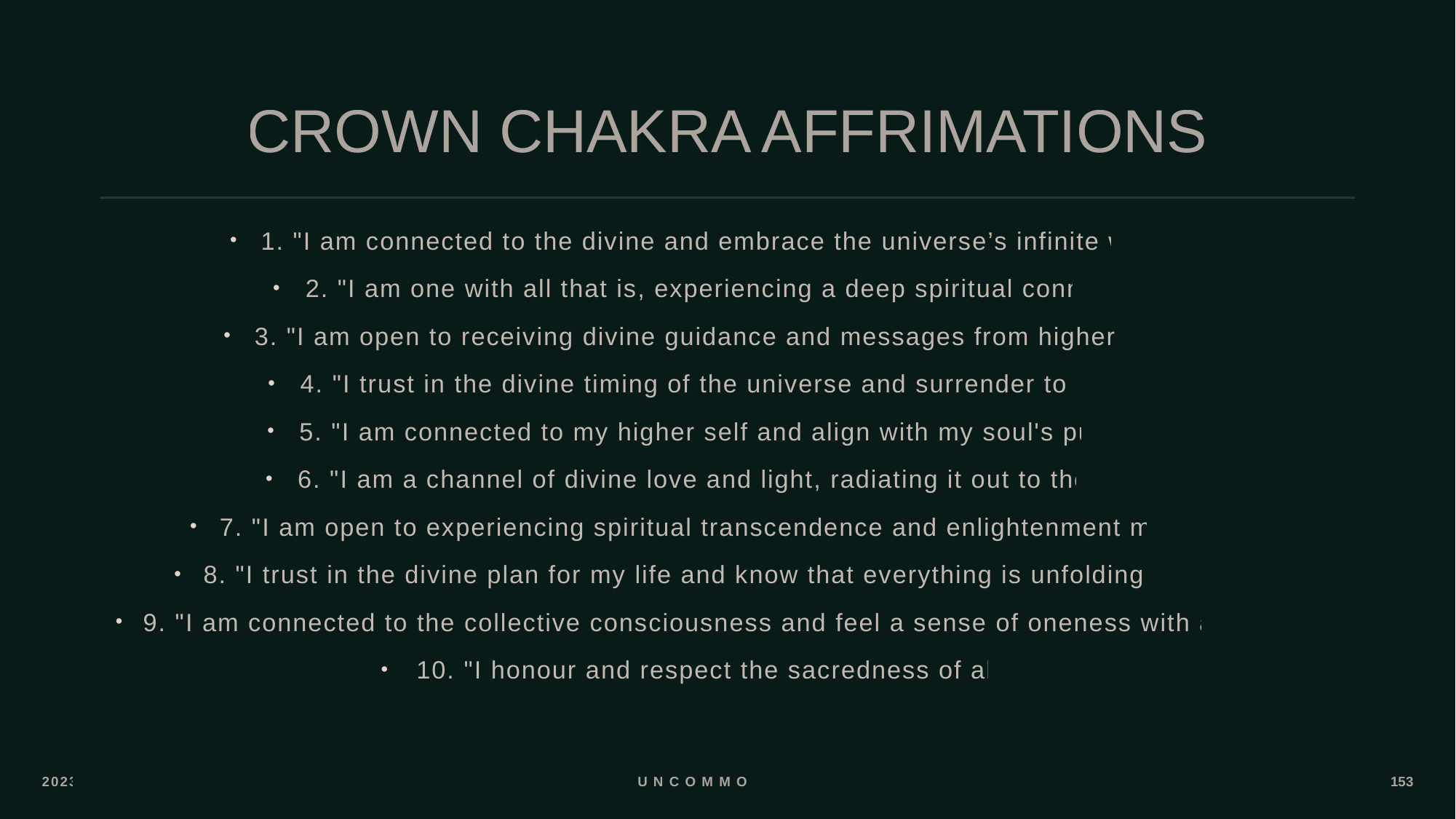

# CROWN CHAKRA AFFRIMATIONS
1. "I am connected to the divine and embrace the universe’s infinite wisdom.“
2. "I am one with all that is, experiencing a deep spiritual connection.“
3. "I am open to receiving divine guidance and messages from higher realms.“
4. "I trust in the divine timing of the universe and surrender to its flow.“
5. "I am connected to my higher self and align with my soul's purpose.“
6. "I am a channel of divine love and light, radiating it out to the world.“
7. "I am open to experiencing spiritual transcendence and enlightenment moments.“
8. "I trust in the divine plan for my life and know that everything is unfolding perfectly.“
9. "I am connected to the collective consciousness and feel a sense of oneness with all beings.“
10. "I honour and respect the sacredness of all life."
2023
Uncommon ppl
153